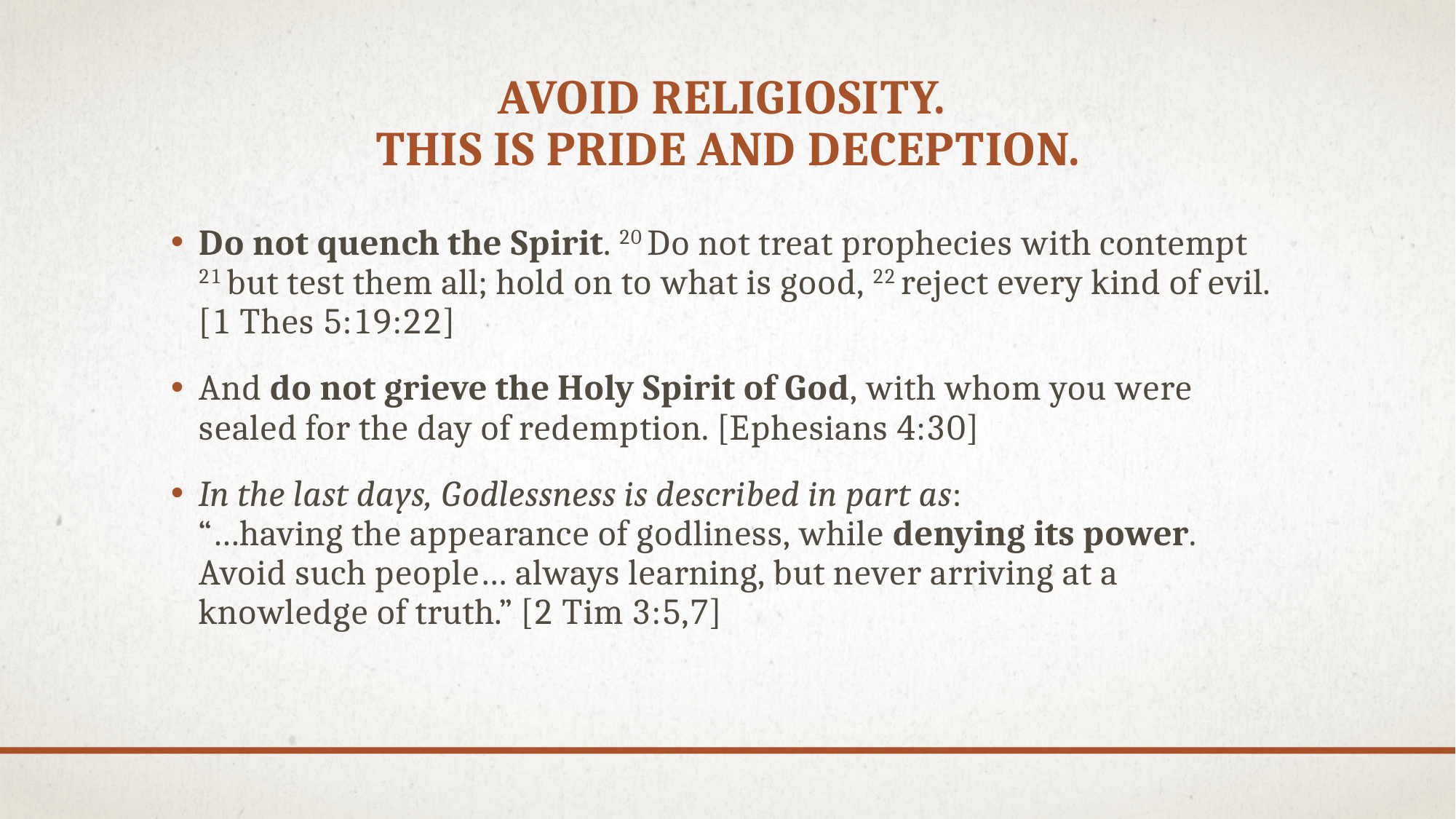

# Avoid Religiosity. This is Pride and deception.
Do not quench the Spirit. 20 Do not treat prophecies with contempt 21 but test them all; hold on to what is good, 22 reject every kind of evil. [1 Thes 5:19:22]
And do not grieve the Holy Spirit of God, with whom you were sealed for the day of redemption. [Ephesians 4:30]
In the last days, Godlessness is described in part as:
“…having the appearance of godliness, while denying its power. Avoid such people… always learning, but never arriving at a knowledge of truth.” [2 Tim 3:5,7]